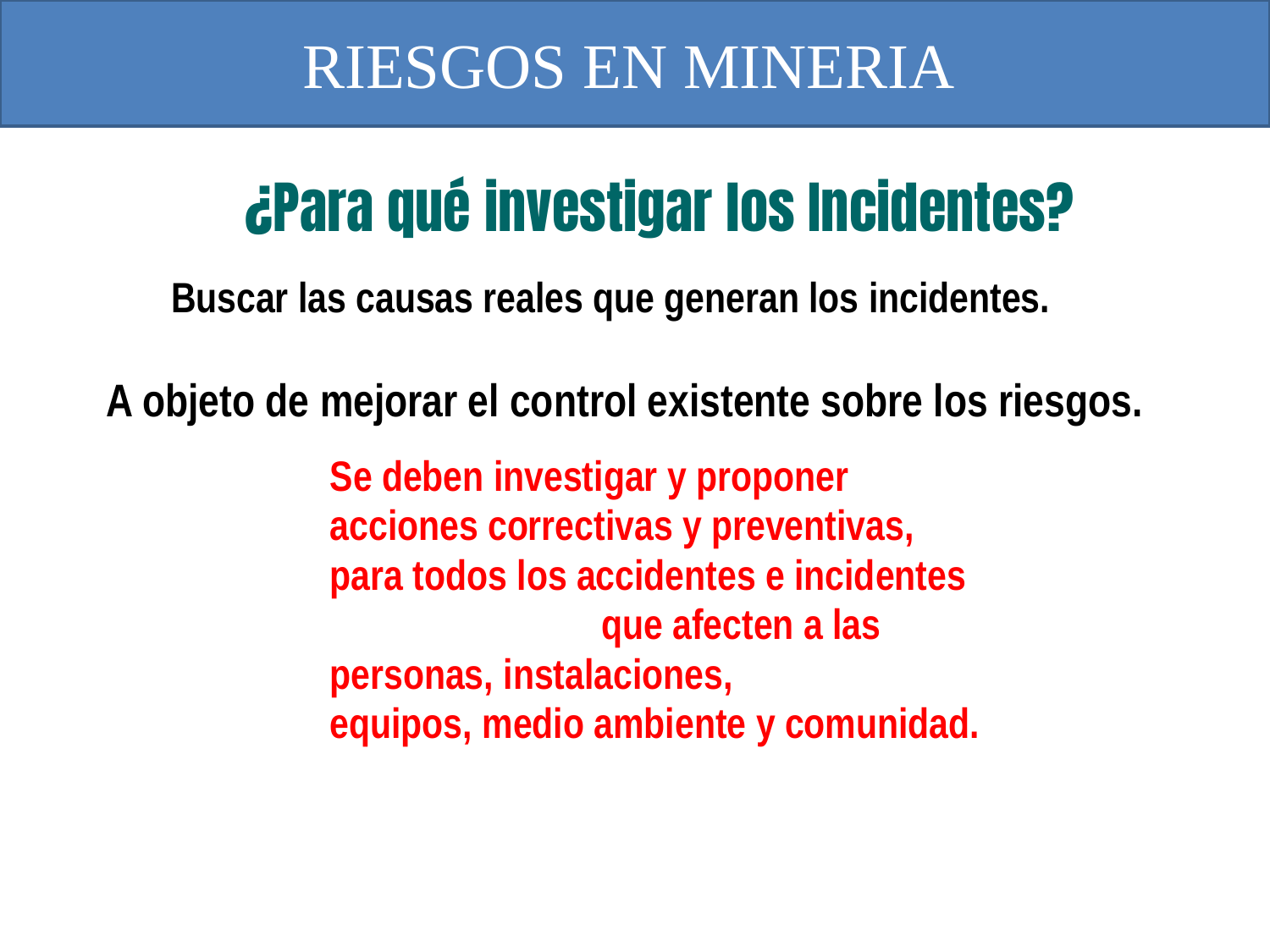

# RIESGOS EN MINERIA

¿Para qué investigar los Incidentes?
Buscar las causas reales que generan los incidentes.
A objeto de mejorar el control existente sobre los riesgos.
Se deben investigar y proponer  acciones correctivas y preventivas, para todos los accidentes e incidentes                               que afecten a las personas, instalaciones,              equipos, medio ambiente y comunidad.